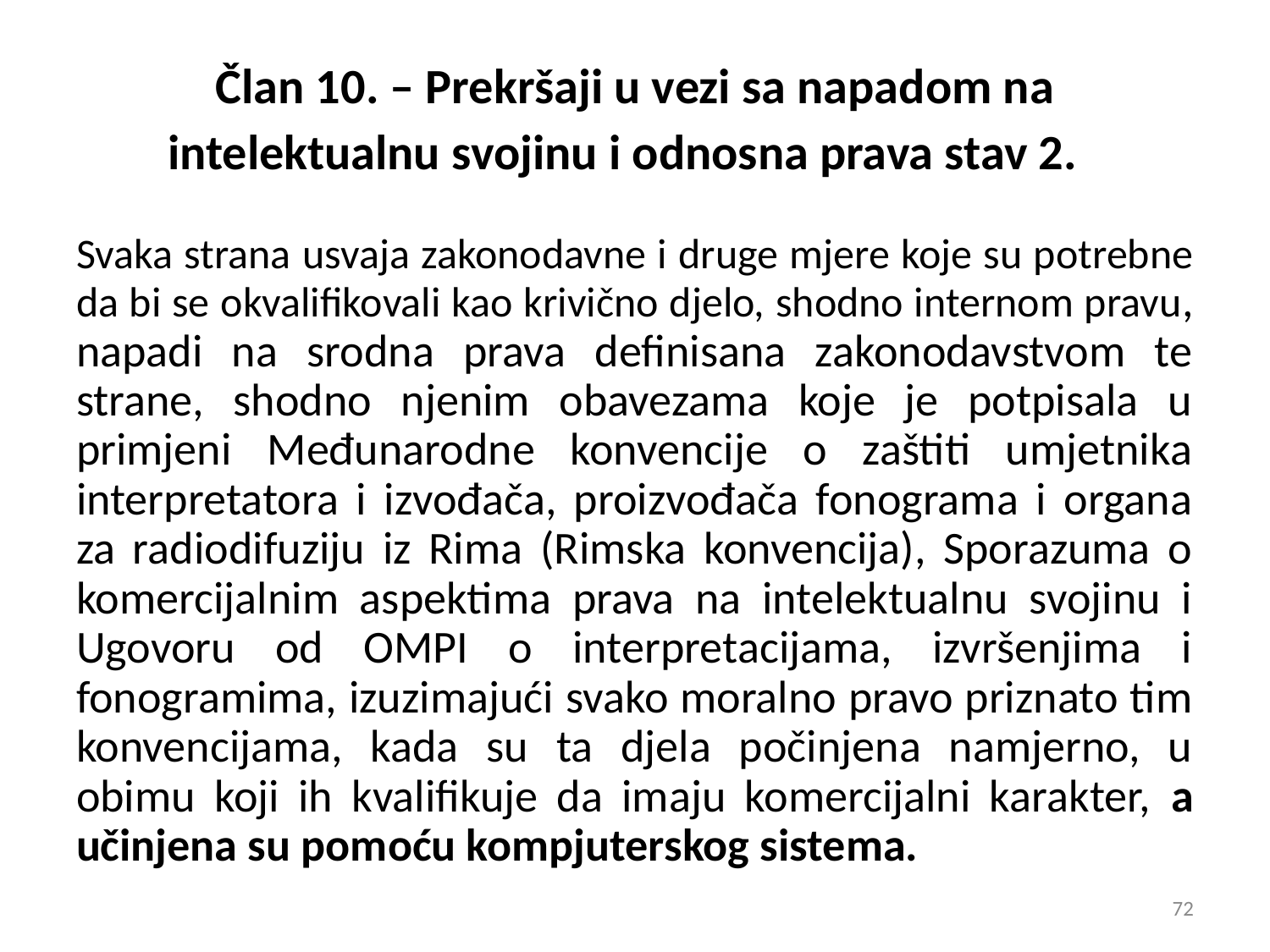

# Član 10. – Prekršaji u vezi sa napadom na intelektualnu svojinu i odnosna prava stav 2.
Svaka strana usvaja zakonodavne i druge mjere koje su potrebne da bi se okvalifikovali kao krivično djelo, shodno internom pravu, napadi na srodna prava definisana zakonodavstvom te strane, shodno njenim obavezama koje je potpisala u primjeni Međunarodne konvencije o zaštiti umjetnika interpretatora i izvođača, proizvođača fonograma i organa za radiodifuziju iz Rima (Rimska konvencija), Sporazuma o komercijalnim aspektima prava na intelektualnu svojinu i Ugovoru od OMPI o interpretacijama, izvršenjima i fonogramima, izuzimajući svako moralno pravo priznato tim konvencijama, kada su ta djela počinjena namjerno, u obimu koji ih kvalifikuje da imaju komercijalni karakter, a učinjena su pomoću kompjuterskog sistema.
72